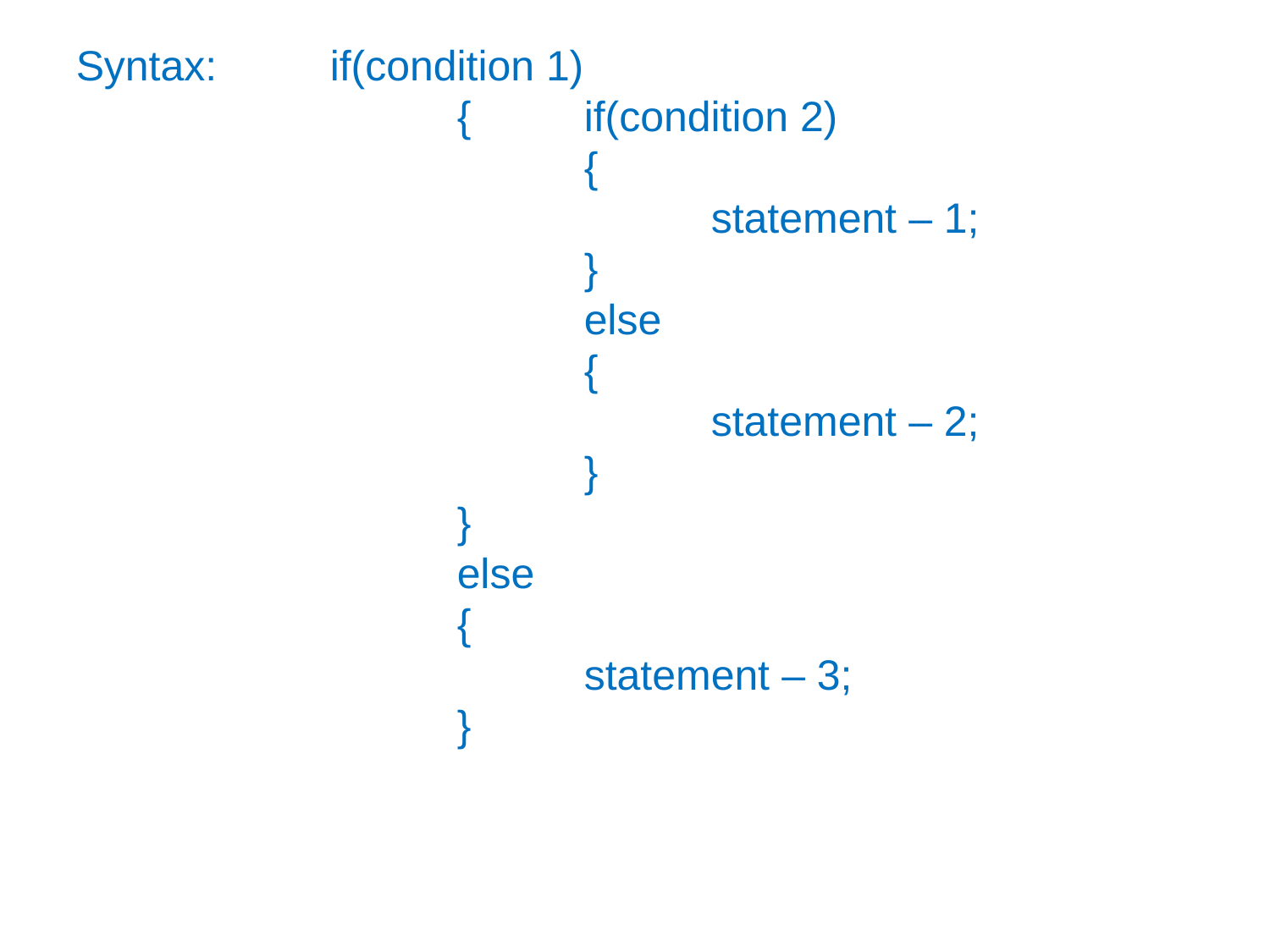

Syntax:     	if(condition 1)
			{	if(condition 2)
  				{
					statement – 1;
				}
				else
				{
					statement – 2;
				}
			}
			else
			{
				statement – 3;
			}